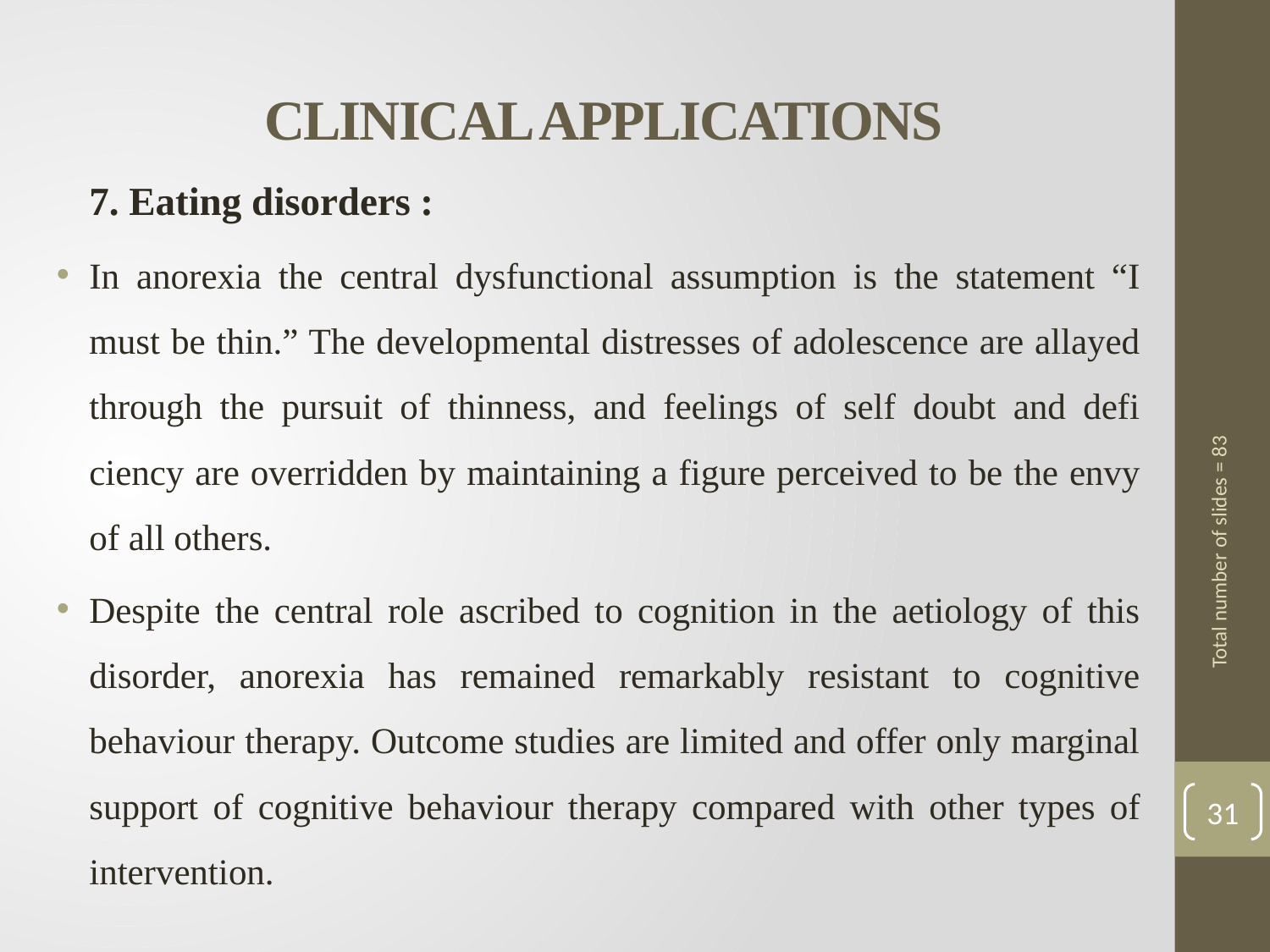

# CLINICAL APPLICATIONS
   7. Eating disorders :
In anorexia the central dysfunctional assumption is the statement “I must be thin.” The developmental distresses of adolescence are allayed through the pursuit of thinness, and feelings of self doubt and defi­ciency are overridden by maintaining a figure perceived to be the envy of all others.
Despite the central role ascribed to cognition in the aetiology of this disorder, anorexia has remained remarkably resistant to cognitive behaviour therapy. Outcome studies are limited and offer only marginal support of cognitive behaviour therapy compared with other types of intervention.
Total number of slides = 83
31